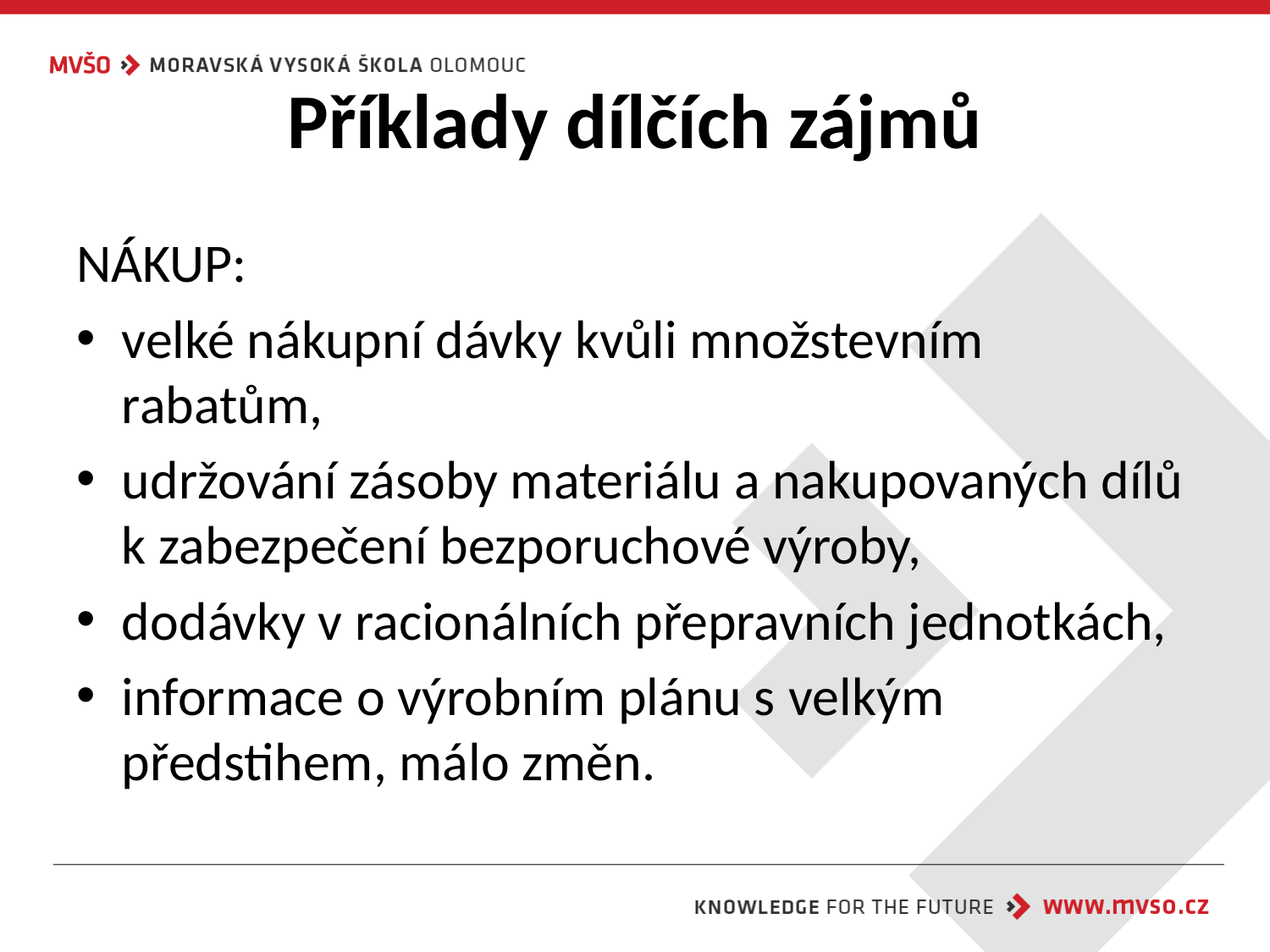

# Příklady dílčích zájmů
NÁKUP:
velké nákupní dávky kvůli množstevním rabatům,
udržování zásoby materiálu a nakupovaných dílů k zabezpečení bezporuchové výroby,
dodávky v racionálních přepravních jednotkách,
informace o výrobním plánu s velkým předstihem, málo změn.